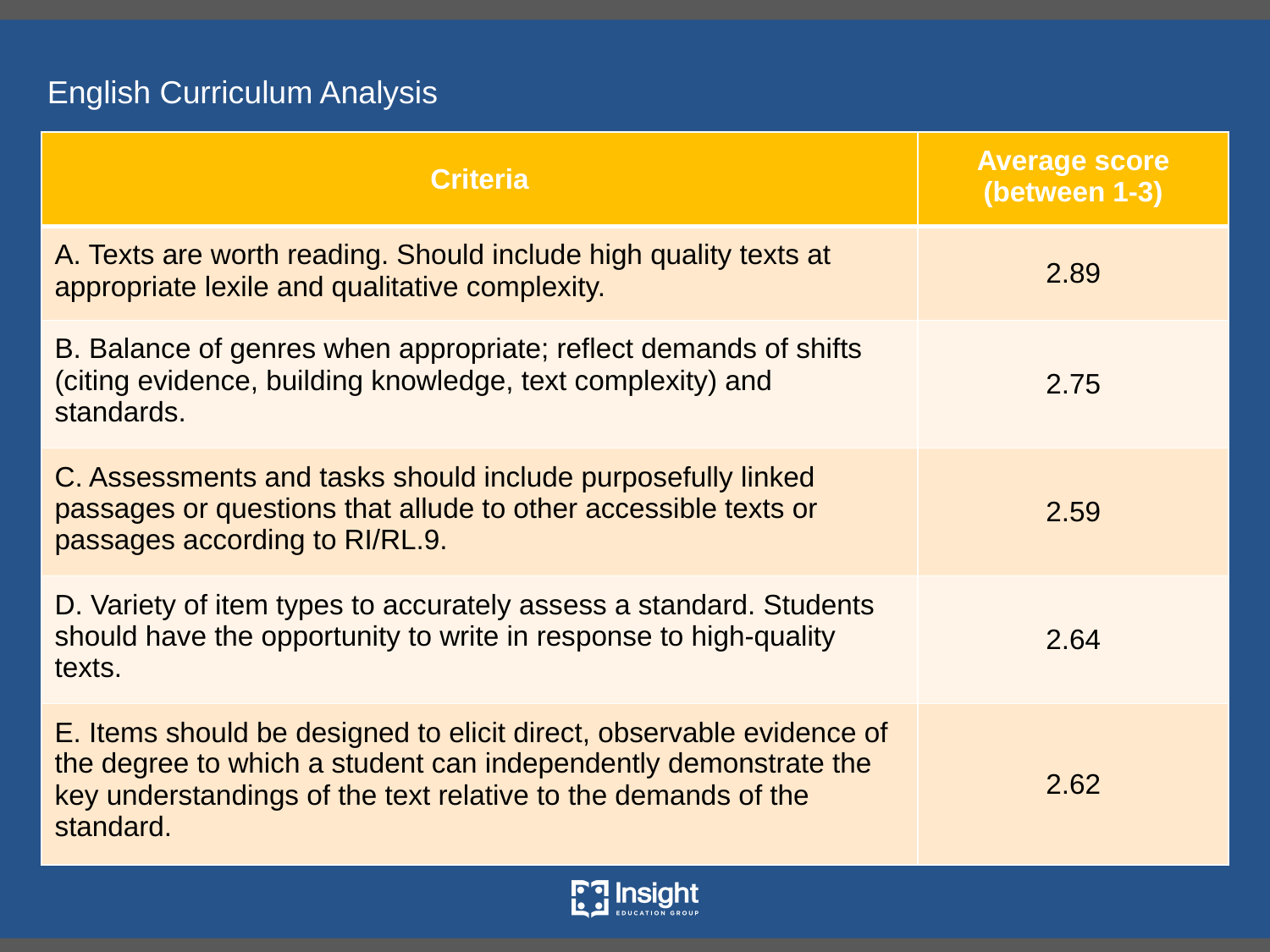

English Curriculum Analysis
| Criteria | Average score (between 1-3) |
| --- | --- |
| A. Texts are worth reading. Should include high quality texts at appropriate lexile and qualitative complexity. | 2.89 |
| B. Balance of genres when appropriate; reflect demands of shifts (citing evidence, building knowledge, text complexity) and standards. | 2.75 |
| C. Assessments and tasks should include purposefully linked passages or questions that allude to other accessible texts or passages according to RI/RL.9. | 2.59 |
| D. Variety of item types to accurately assess a standard. Students should have the opportunity to write in response to high-quality texts. | 2.64 |
| E. Items should be designed to elicit direct, observable evidence of the degree to which a student can independently demonstrate the key understandings of the text relative to the demands of the standard. | 2.62 |